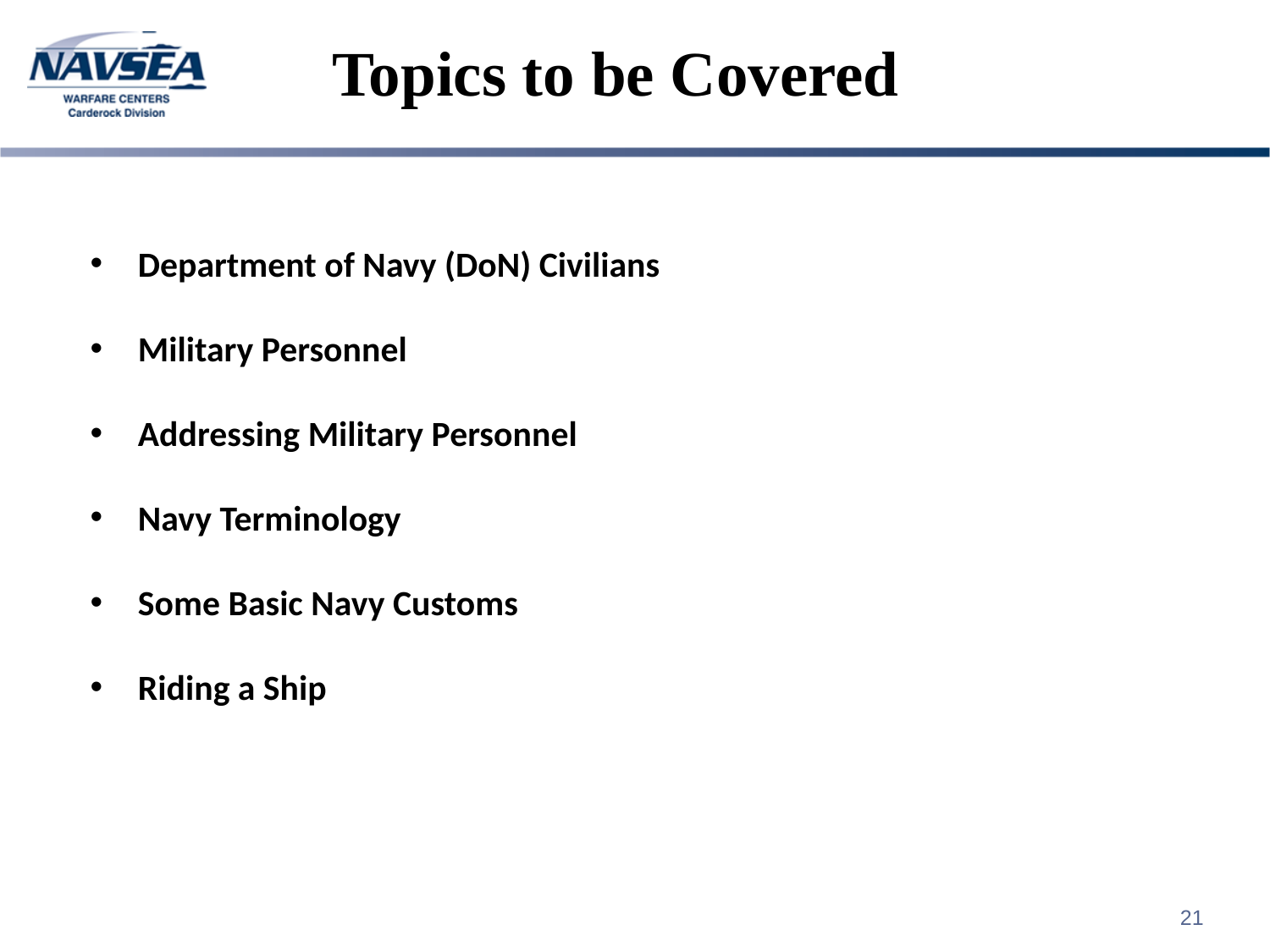

Topics to be Covered

Department of Navy (DoN) Civilians
Military Personnel
Addressing Military Personnel
Navy Terminology
Some Basic Navy Customs
Riding a Ship